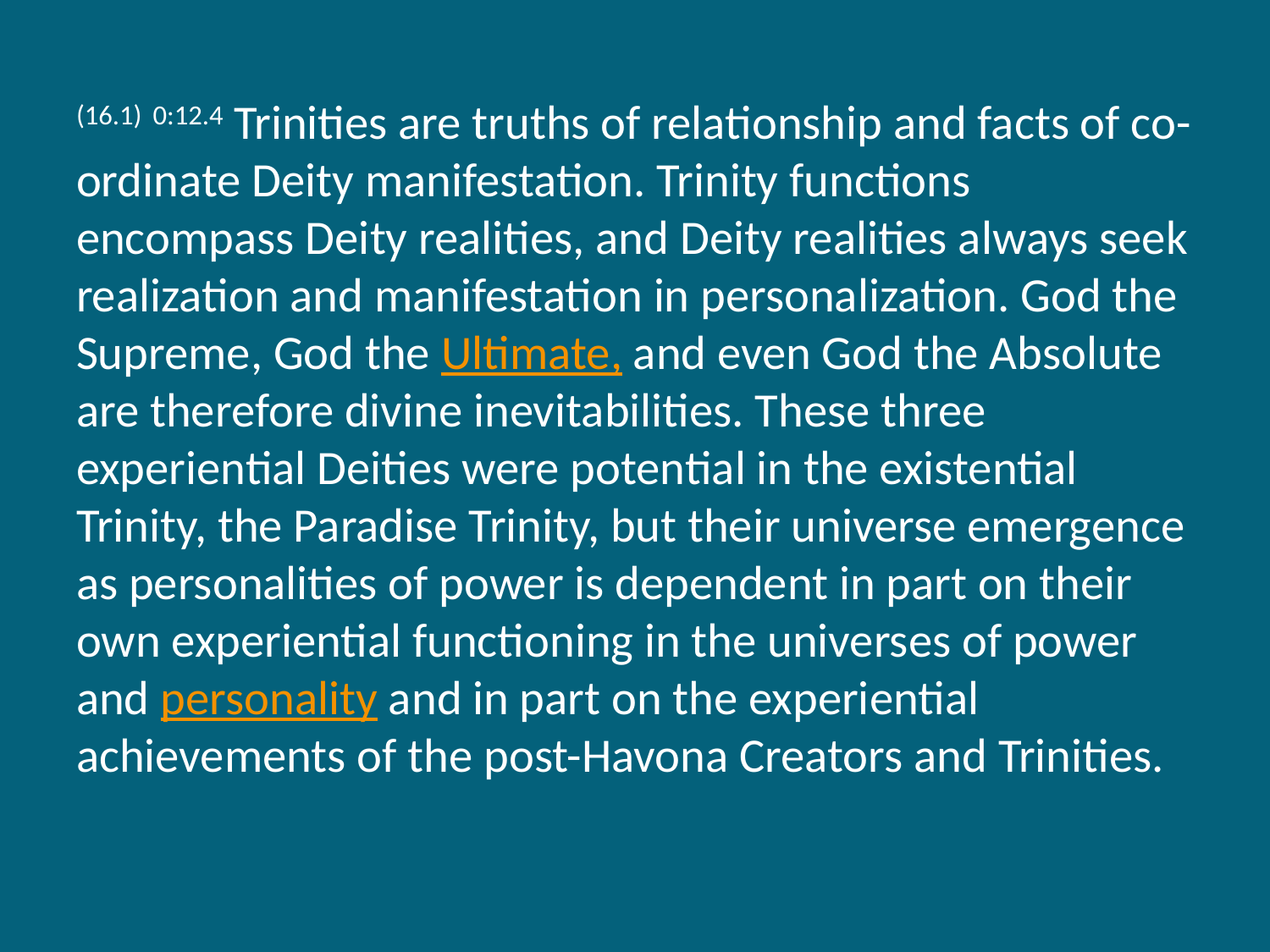

(16.1) 0:12.4 Trinities are truths of relationship and facts of co-ordinate Deity manifestation. Trinity functions encompass Deity realities, and Deity realities always seek realization and manifestation in personalization. God the Supreme, God the Ultimate, and even God the Absolute are therefore divine inevitabilities. These three experiential Deities were potential in the existential Trinity, the Paradise Trinity, but their universe emergence as personalities of power is dependent in part on their own experiential functioning in the universes of power and personality and in part on the experiential achievements of the post-Havona Creators and Trinities.